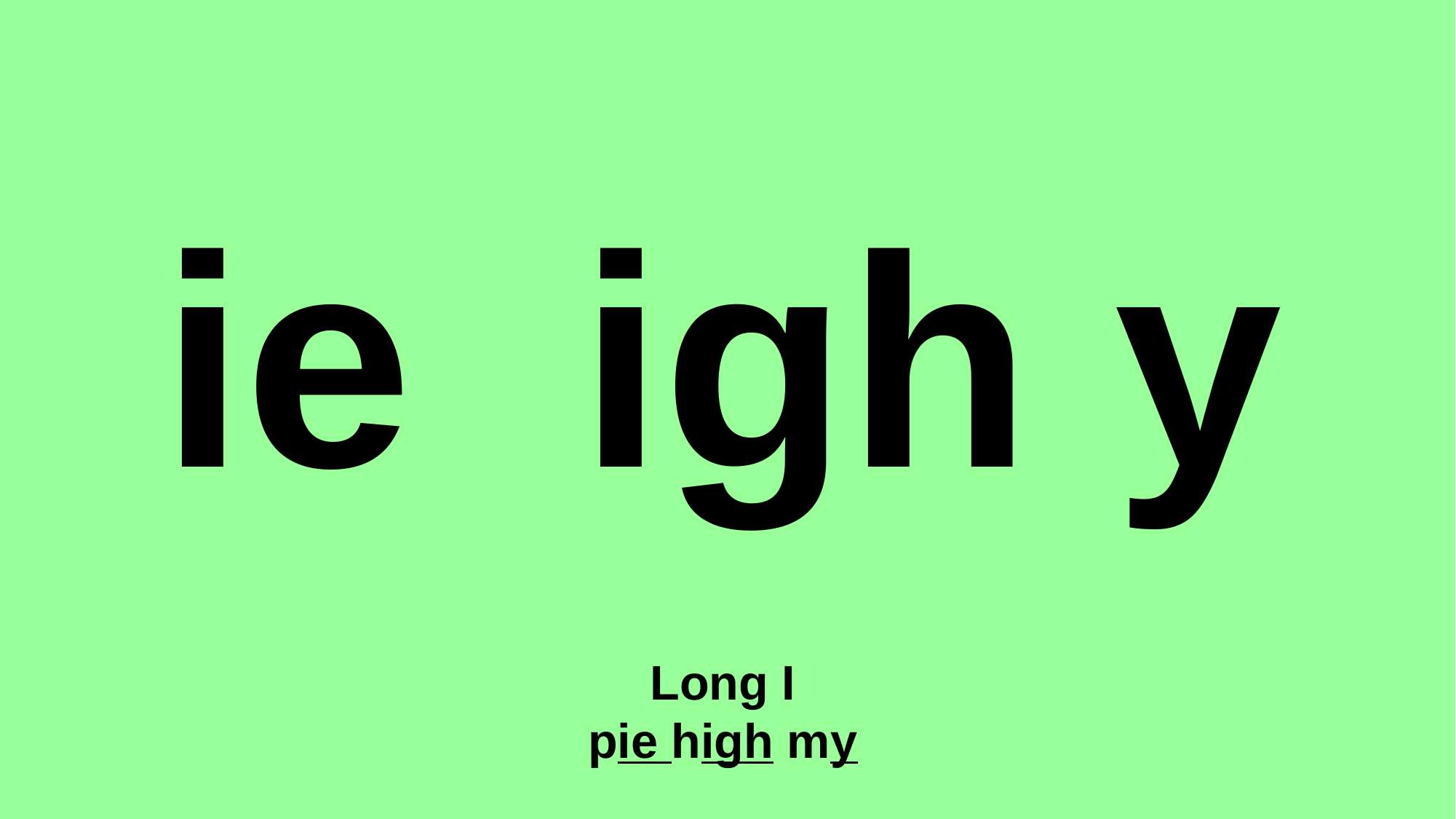

ie  igh y
Long I
pie high my